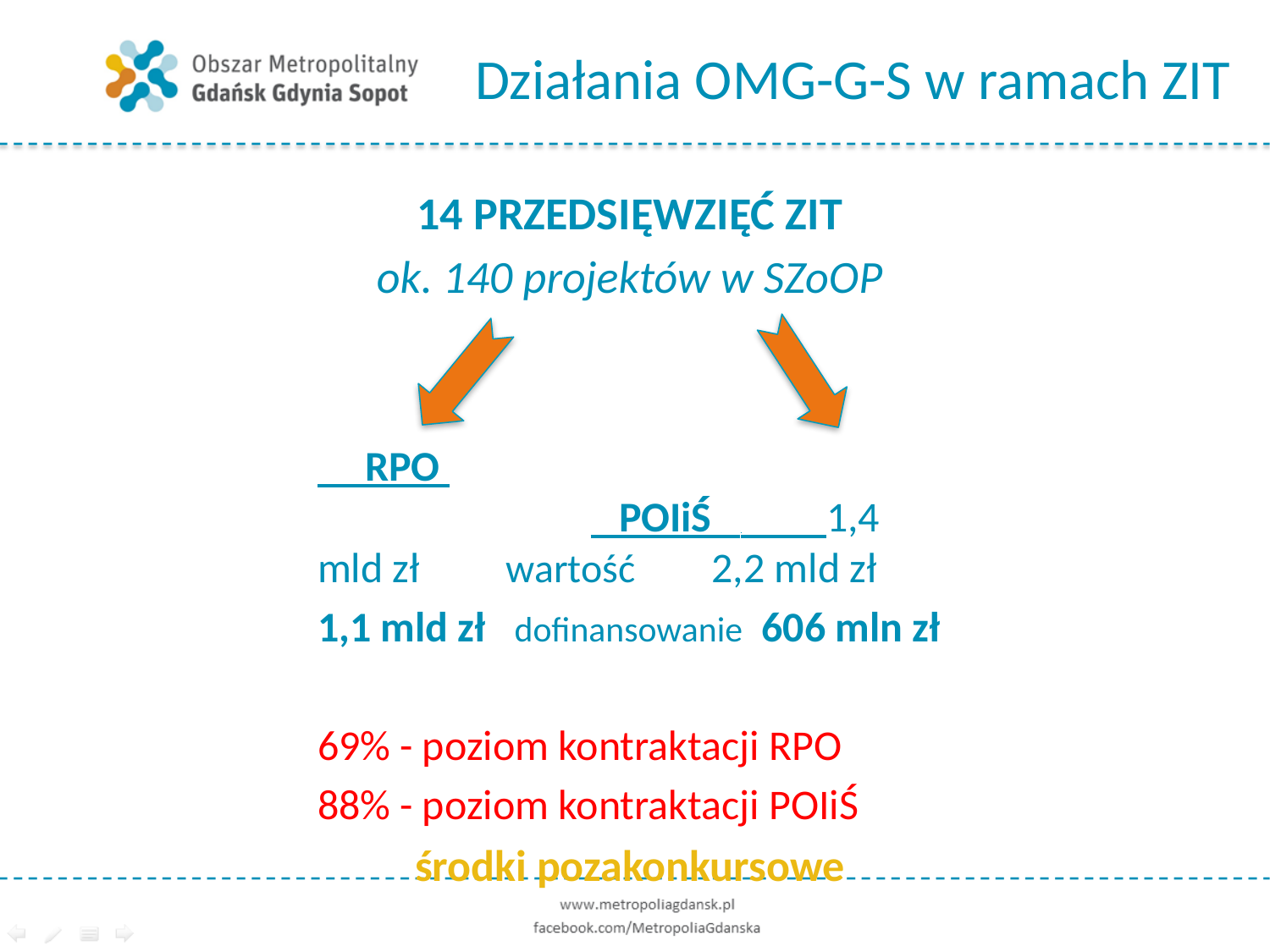

Działania OMG-G-S w ramach ZIT

14 PRZEDSIĘWZIĘĆ ZIT
ok. 140 projektów w SZoOP

     RPO 					     POIiŚ   .         1,4 mld zł         wartość        2,2 mld zł
1,1 mld zł   dofinansowanie  606 mln zł

69% - poziom kontraktacji RPO
88% - poziom kontraktacji POIiŚ
środki pozakonkursowe